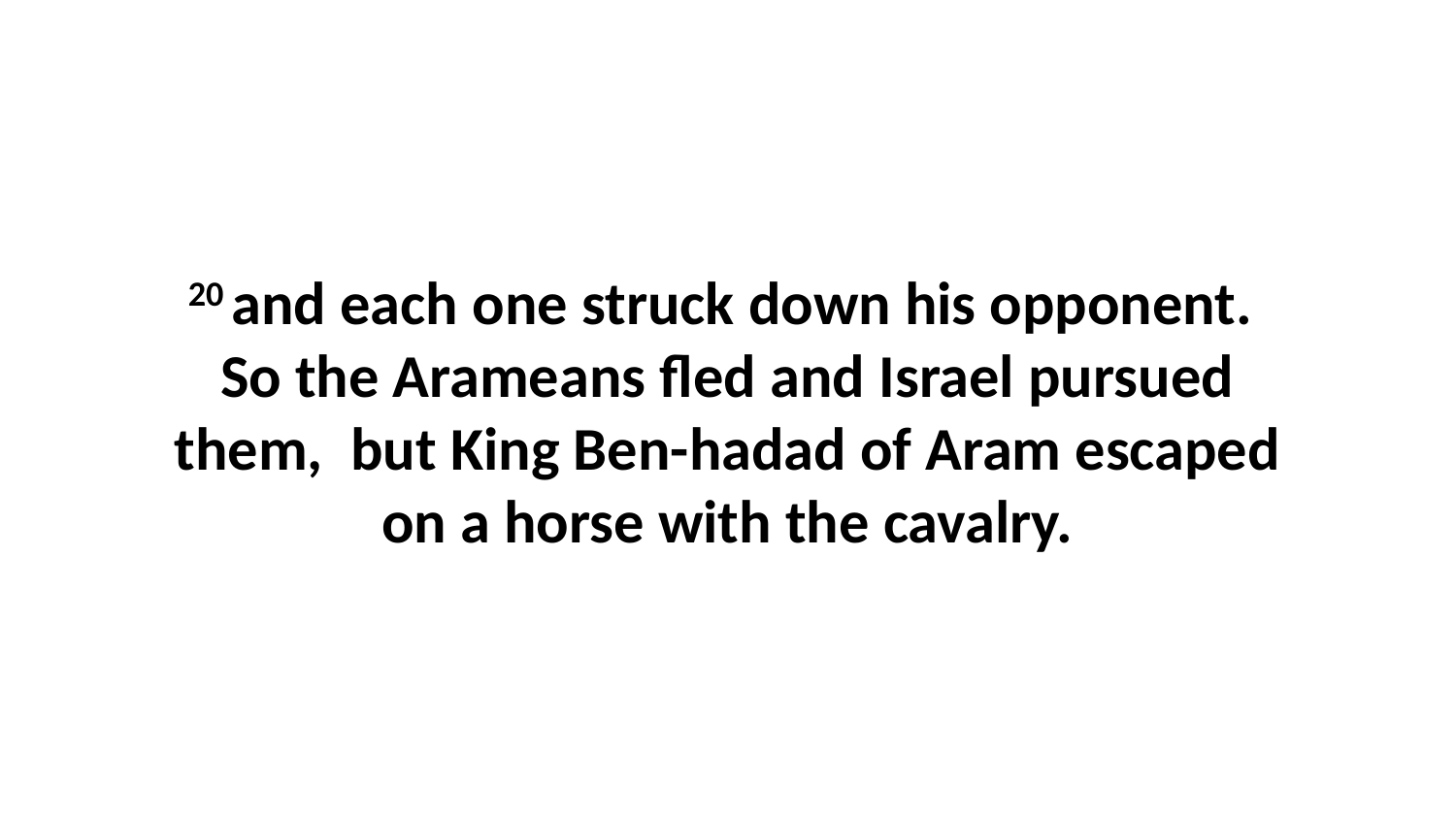

20 and each one struck down his opponent.  So the Arameans fled and Israel pursued them,  but King Ben-hadad of Aram escaped on a horse with the cavalry.